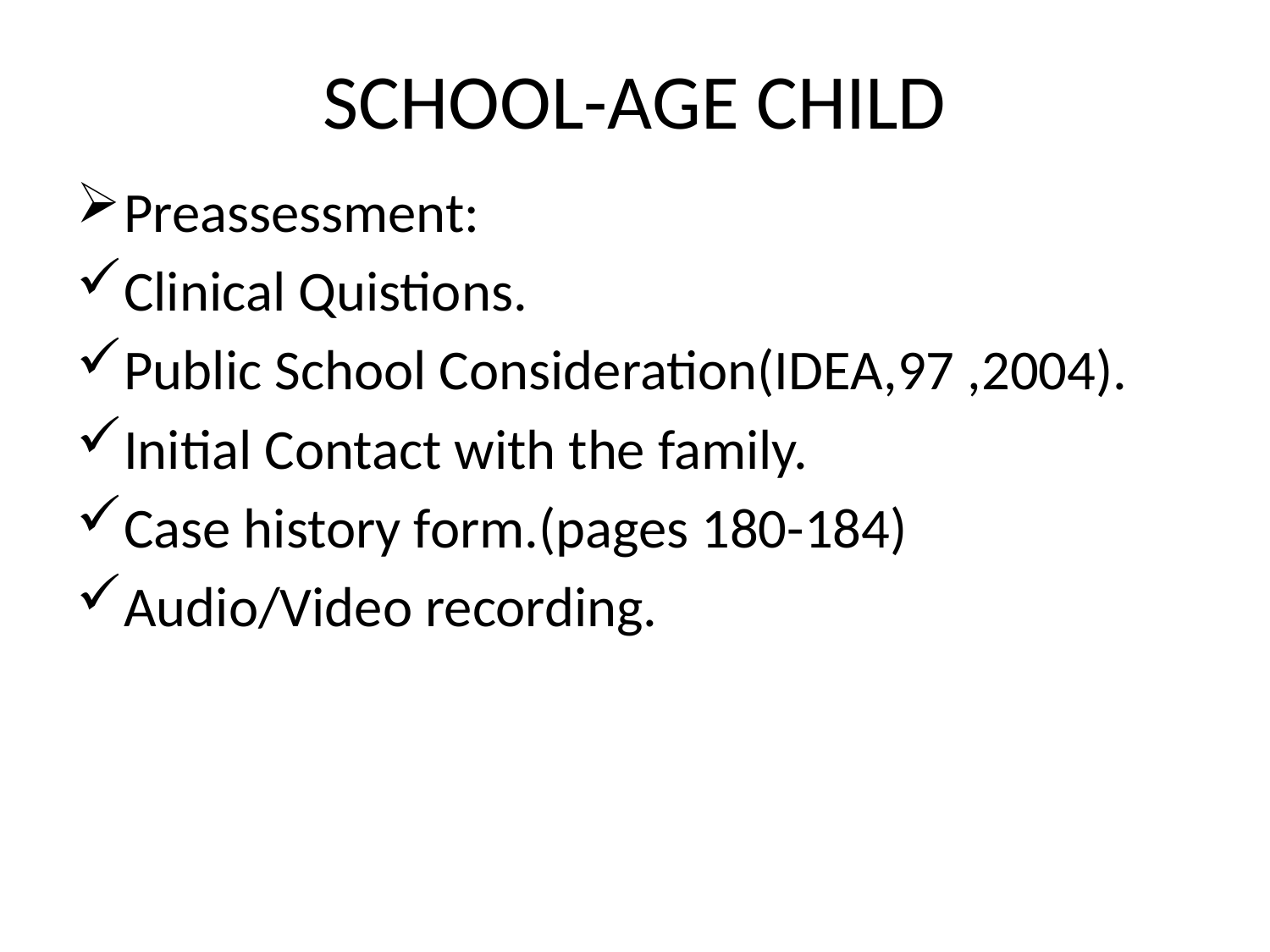

# SCHOOL-AGE CHILD
Preassessment:
Clinical Quistions.
Public School Consideration(IDEA,97 ,2004).
Initial Contact with the family.
Case history form.(pages 180-184)
Audio/Video recording.